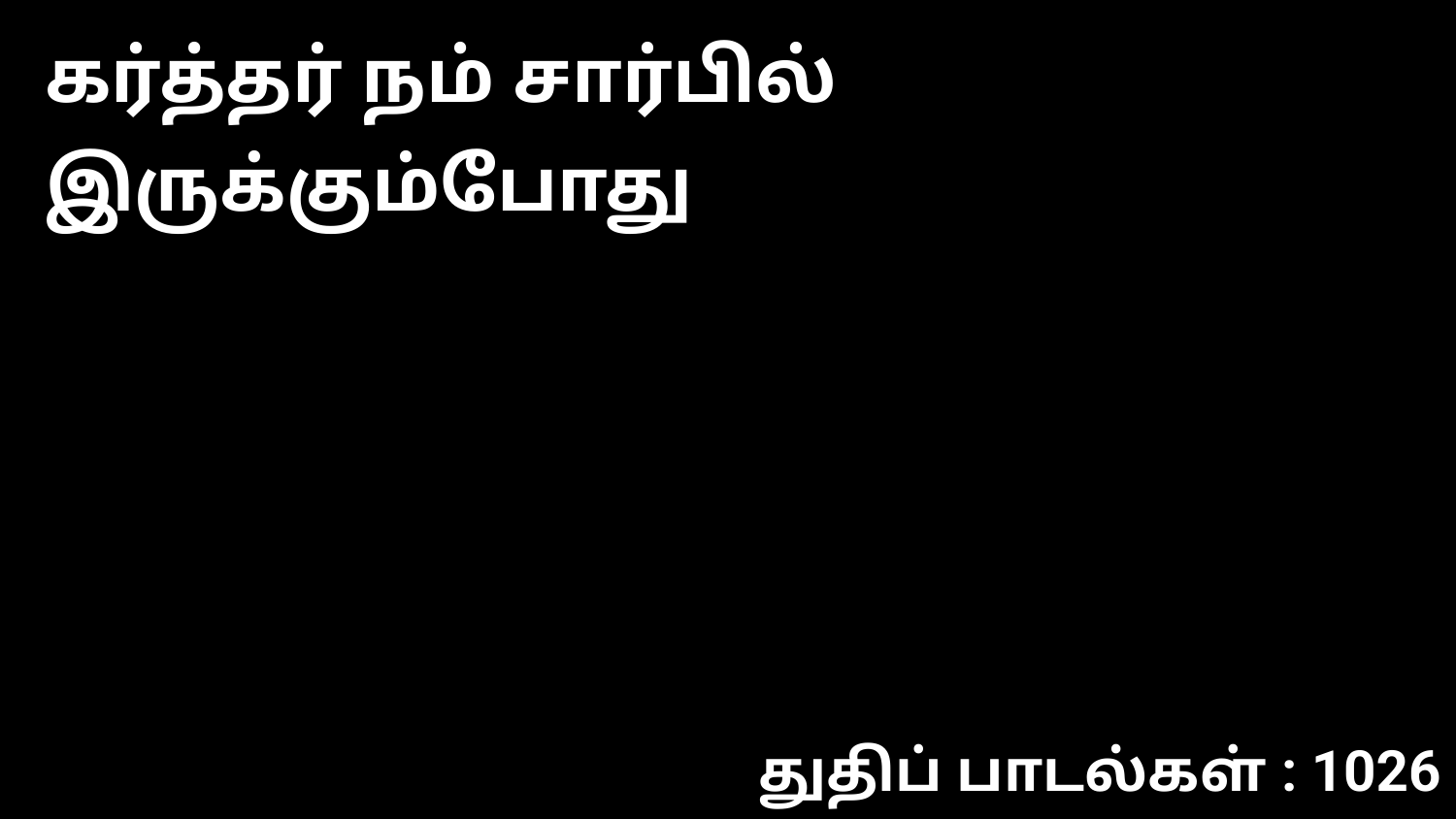

கர்த்தர் நம் சார்பில் இருக்கும்போது
துதிப் பாடல்கள் : 1026